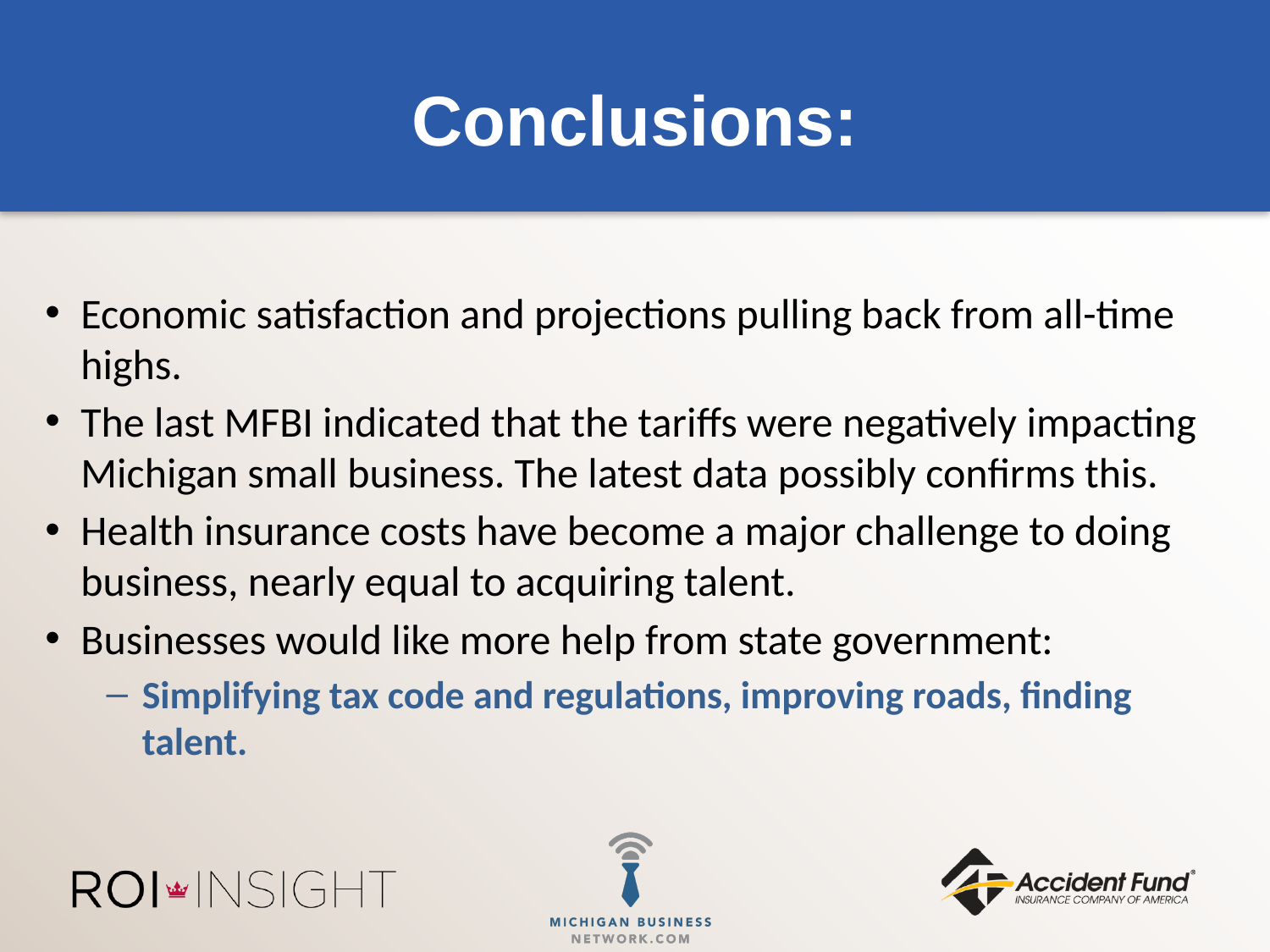

# Conclusions:

Economic satisfaction and projections pulling back from all-time highs.
The last MFBI indicated that the tariffs were negatively impacting Michigan small business. The latest data possibly confirms this.
Health insurance costs have become a major challenge to doing business, nearly equal to acquiring talent.
Businesses would like more help from state government:
Simplifying tax code and regulations, improving roads, finding talent.